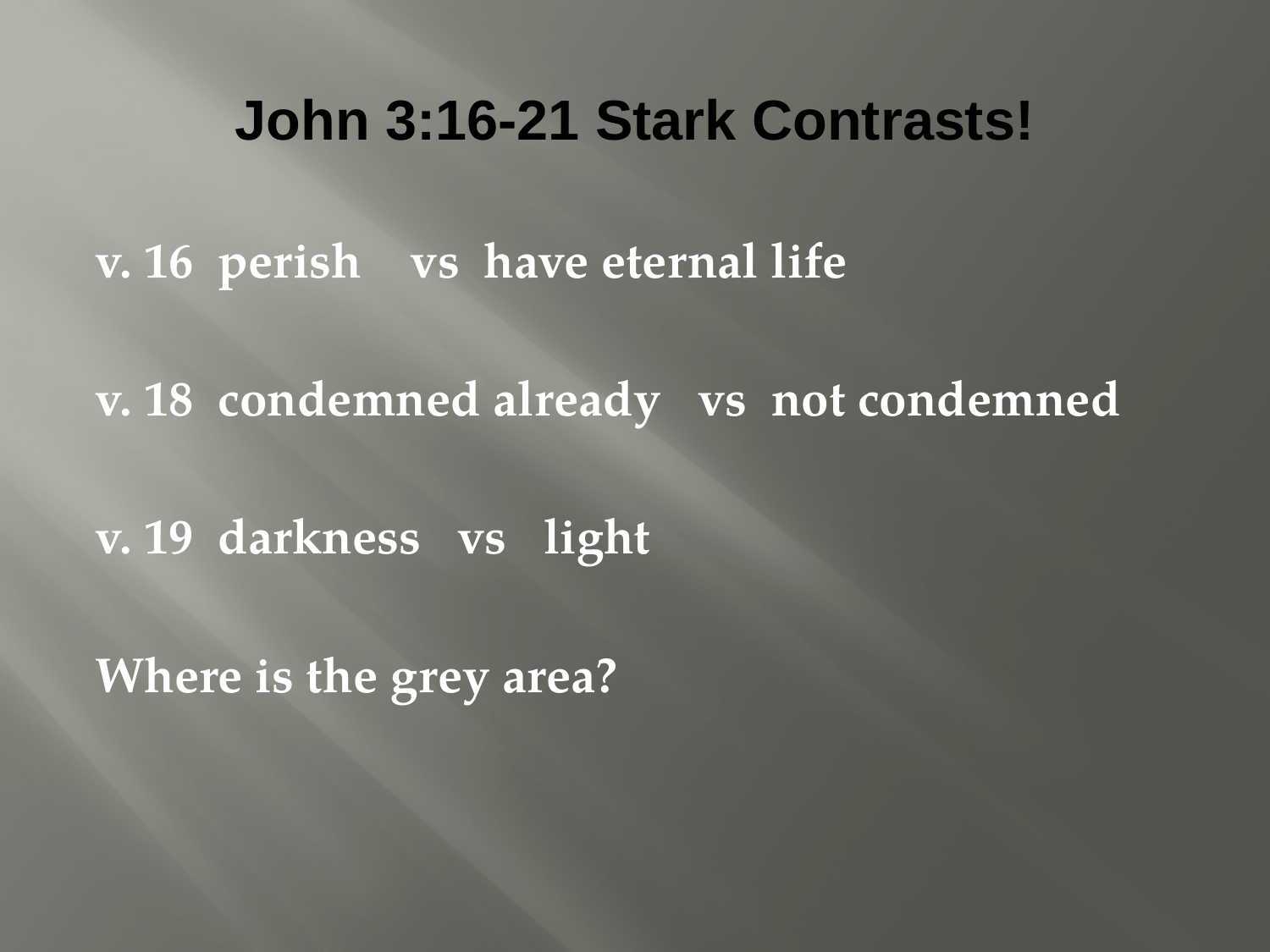

# John 3:16-21 Stark Contrasts!
v. 16  perish    vs  have eternal life

v. 18  condemned already   vs  not condemned

v. 19  darkness   vs   light

Where is the grey area?